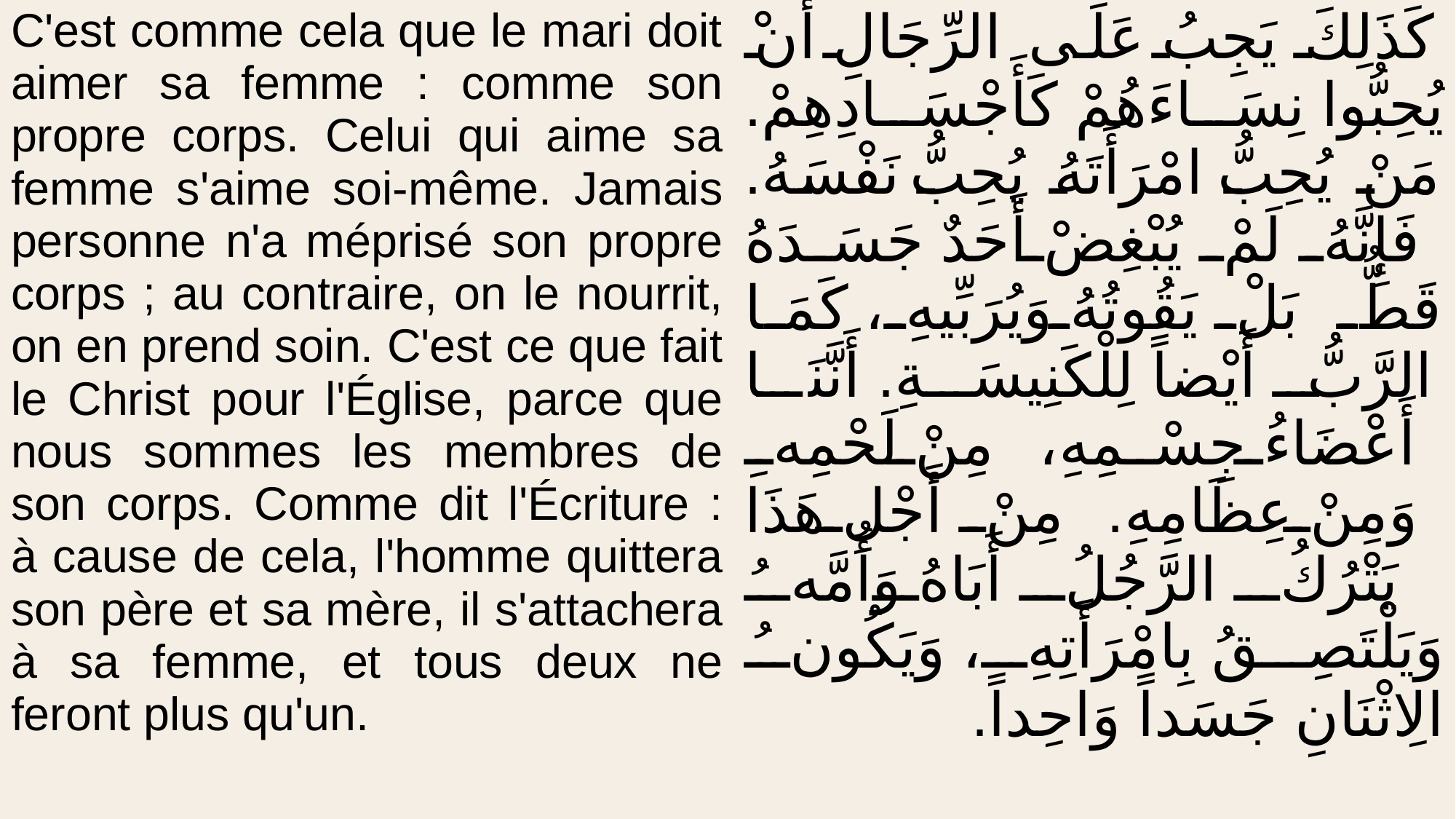

| C'est comme cela que le mari doit aimer sa femme : comme son propre corps. Celui qui aime sa femme s'aime soi-même. Jamais personne n'a méprisé son propre corps ; au contraire, on le nourrit, on en prend soin. C'est ce que fait le Christ pour l'Église, parce que nous sommes les membres de son corps. Comme dit l'Écriture : à cause de cela, l'homme quittera son père et sa mère, il s'attachera à sa femme, et tous deux ne feront plus qu'un. | كَذَلِكَ يَجِبُ عَلَى الرِّجَالِ أَنْ يُحِبُّوا نِسَاءَهُمْ كَأَجْسَادِهِمْ. مَنْ يُحِبُّ امْرَأَتَهُ يُحِبُّ نَفْسَهُ. فَإِنَّهُ لَمْ يُبْغِضْ أَحَدٌ جَسَدَهُ قَطُّ بَلْ يَقُوتُهُ وَيُرَبِّيهِ، كَمَا الرَّبُّ أَيْضاً لِلْكَنِيسَةِ. أَنَّنَا أَعْضَاءُ جِسْمِهِ، مِنْ لَحْمِهِ وَمِنْ عِظَامِهِ. مِنْ أَجْلِ هَذَا يَتْرُكُ الرَّجُلُ أَبَاهُ وَأُمَّهُ وَيَلْتَصِقُ بِامْرَأَتِهِ، وَيَكُونُ الِاثْنَانِ جَسَداً وَاحِداً. |
| --- | --- |